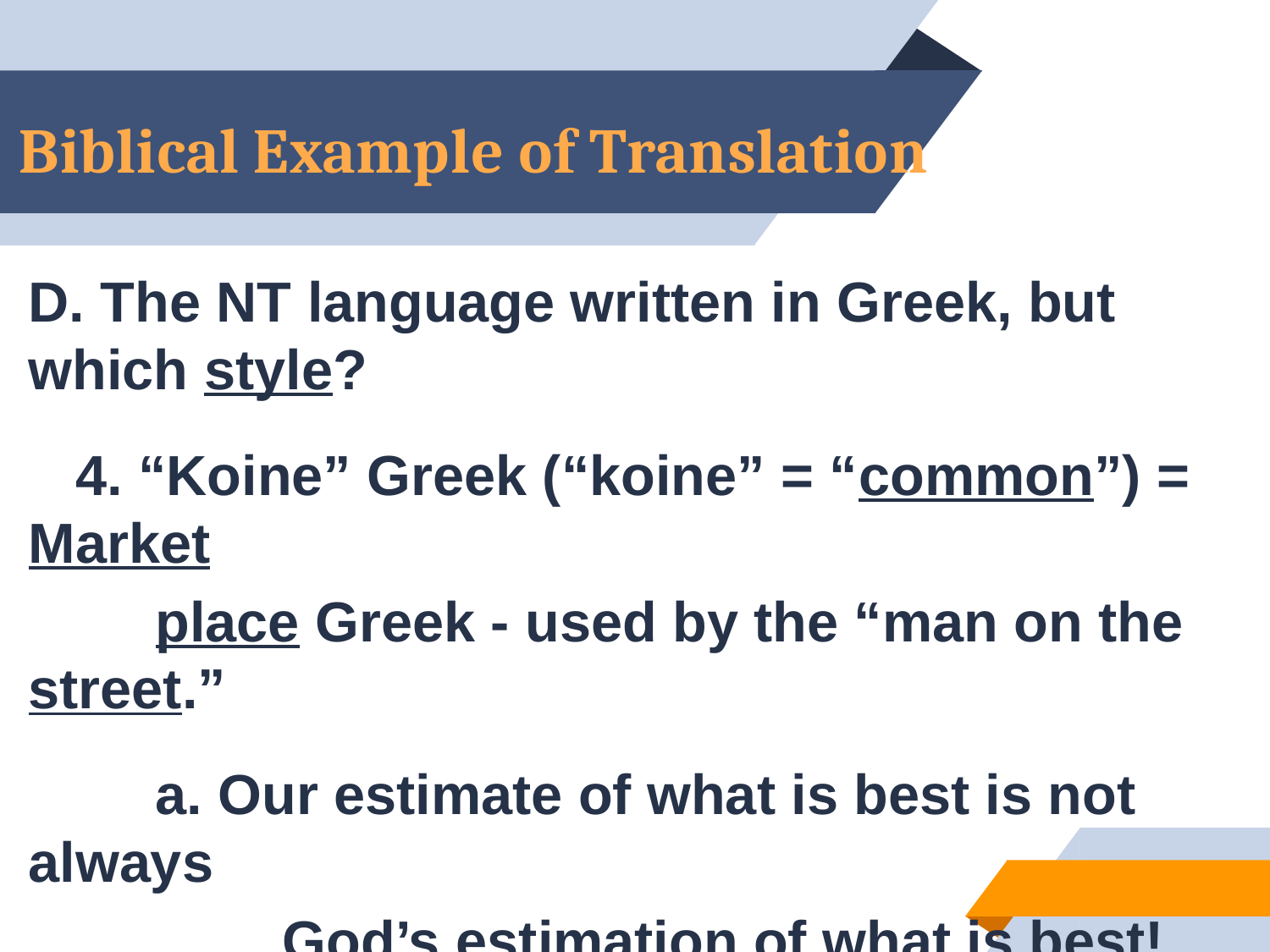

# Biblical Example of Translation
D. The NT language written in Greek, but which style?

   4. “Koine” Greek (“koine” = “common”) = Market
	place Greek - used by the “man on the street.”

	a. Our estimate of what is best is not always
		God’s estimation of what is best!

52